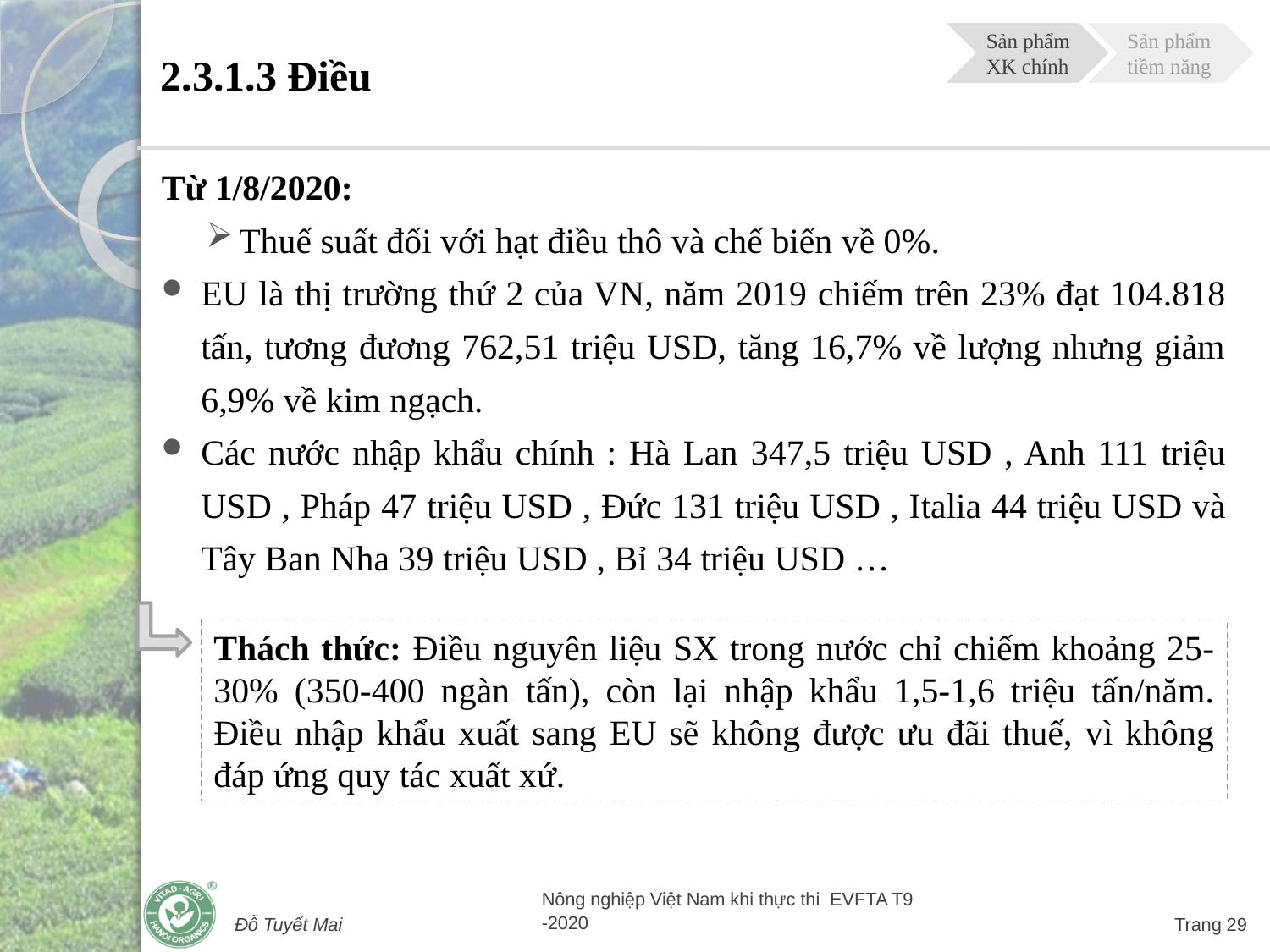

2.3.1.3 Điều
Sản phẩm XK chính

Sản phẩm tiềm năng

Từ 1/8/2020:
Thuế suất đối với hạt điều thô và chế biến về 0%.
EU là thị trường thứ 2 của VN, năm 2019 chiếm trên 23% đạt 104.818 tấn, tương đương 762,51 triệu USD, tăng 16,7% về lượng nhưng giảm 6,9% về kim ngạch.
Các nước nhập khẩu chính : Hà Lan 347,5 triệu USD , Anh 111 triệu USD , Pháp 47 triệu USD , Đức 131 triệu USD , Italia 44 triệu USD và Tây Ban Nha 39 triệu USD , Bỉ 34 triệu USD …

Thách thức: Điều nguyên liệu SX trong nước chỉ chiếm khoảng 25-30% (350-400 ngàn tấn), còn lại nhập khẩu 1,5-1,6 triệu tấn/năm. Điều nhập khẩu xuất sang EU sẽ không được ưu đãi thuế, vì không đáp ứng quy tác xuất xứ.
Đỗ Tuyết Mai
Nông nghiệp Việt Nam khi thực thi  EVFTA T9 -2020
Trang 29